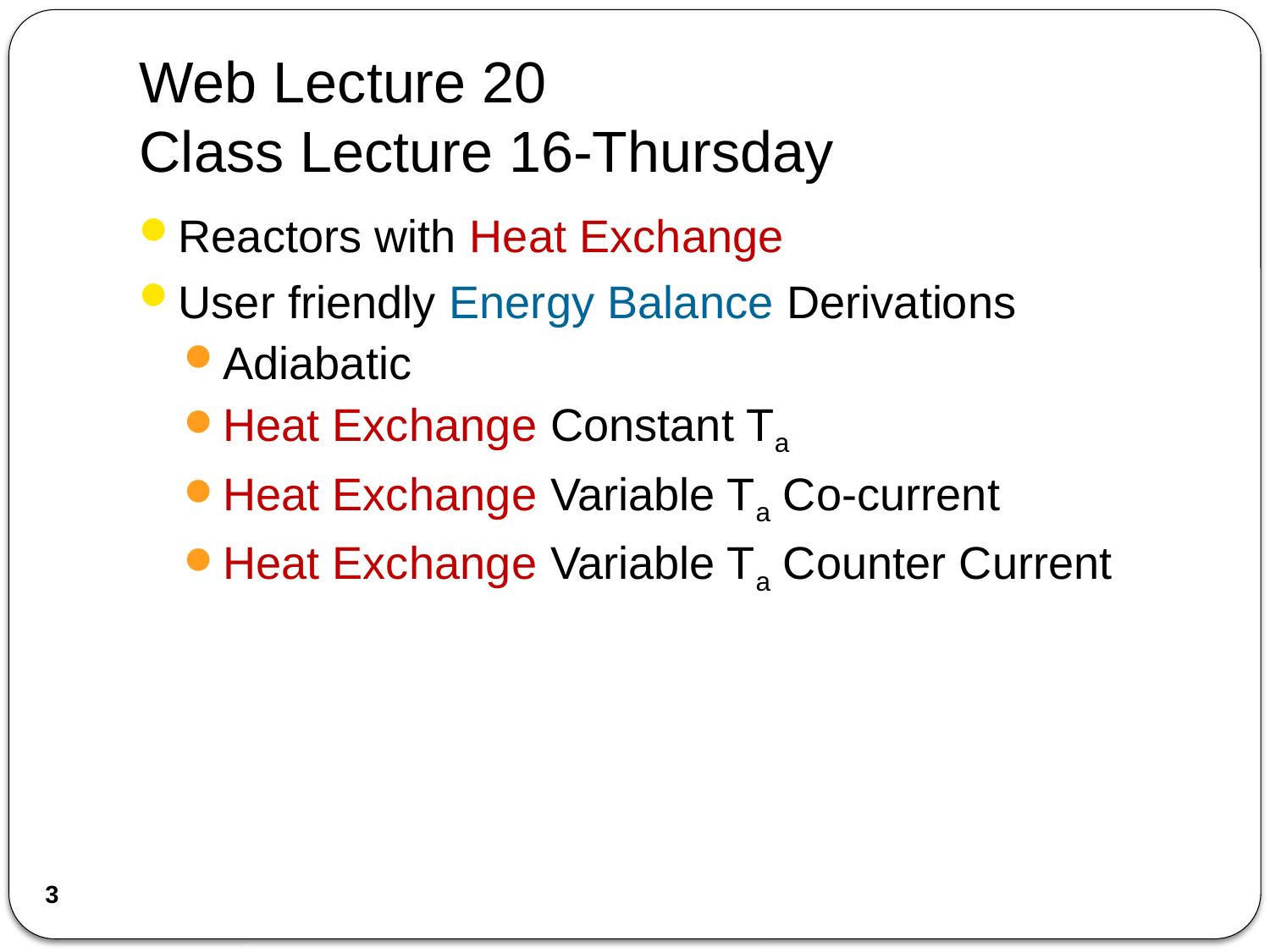

# Web Lecture 20 Class Lecture 16-Thursday
Reactors with Heat Exchange
User friendly Energy Balance Derivations
Adiabatic
Heat Exchange Constant Ta
Heat Exchange Variable Ta Co-current
Heat Exchange Variable Ta Counter Current

3